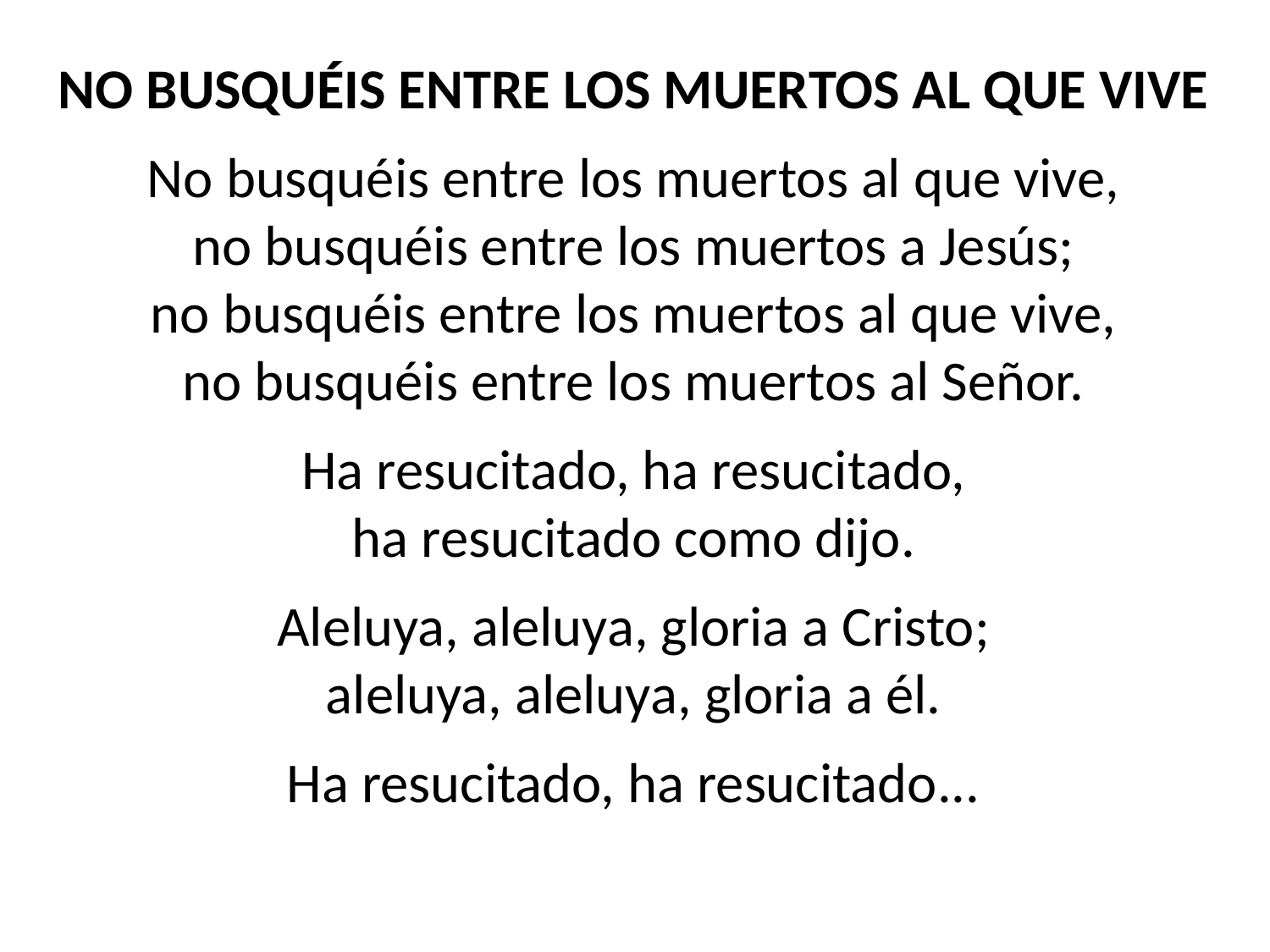

NO BUSQUÉIS ENTRE LOS MUERTOS AL QUE VIVE
No busquéis entre los muertos al que vive,
no busquéis entre los muertos a Jesús;
no busquéis entre los muertos al que vive,
no busquéis entre los muertos al Señor.
Ha resucitado, ha resucitado,
ha resucitado como dijo.
Aleluya, aleluya, gloria a Cristo;
aleluya, aleluya, gloria a él.
Ha resucitado, ha resucitado...